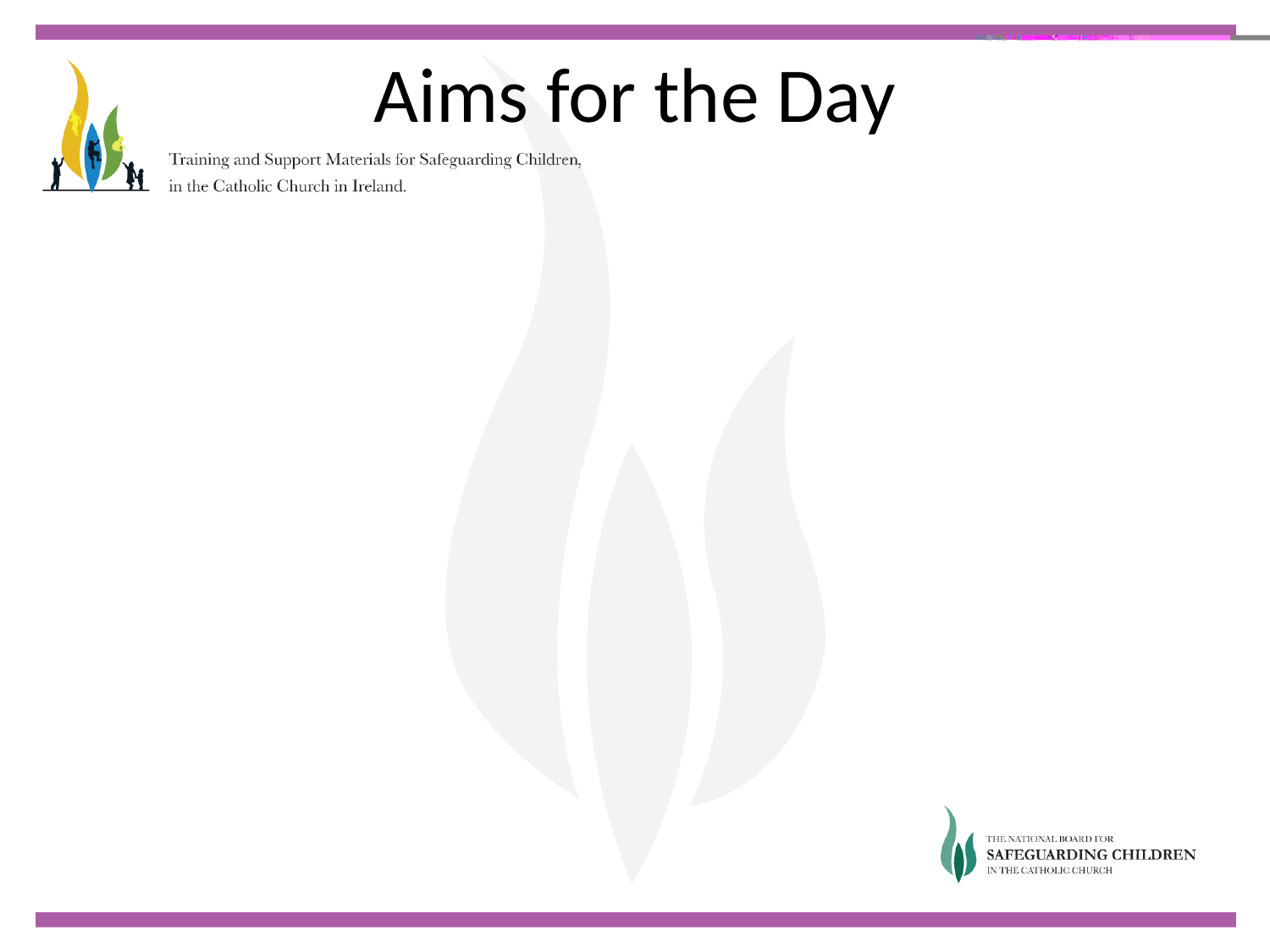

# Aims for the Day
To update you on the work of the NCMRG and update you on emerging themes from cases.
To present information on these recurring themes  including:
Recovered memory
Canonical process
Assessments
3. To hear from you an issues you have in relation to these themes or others.